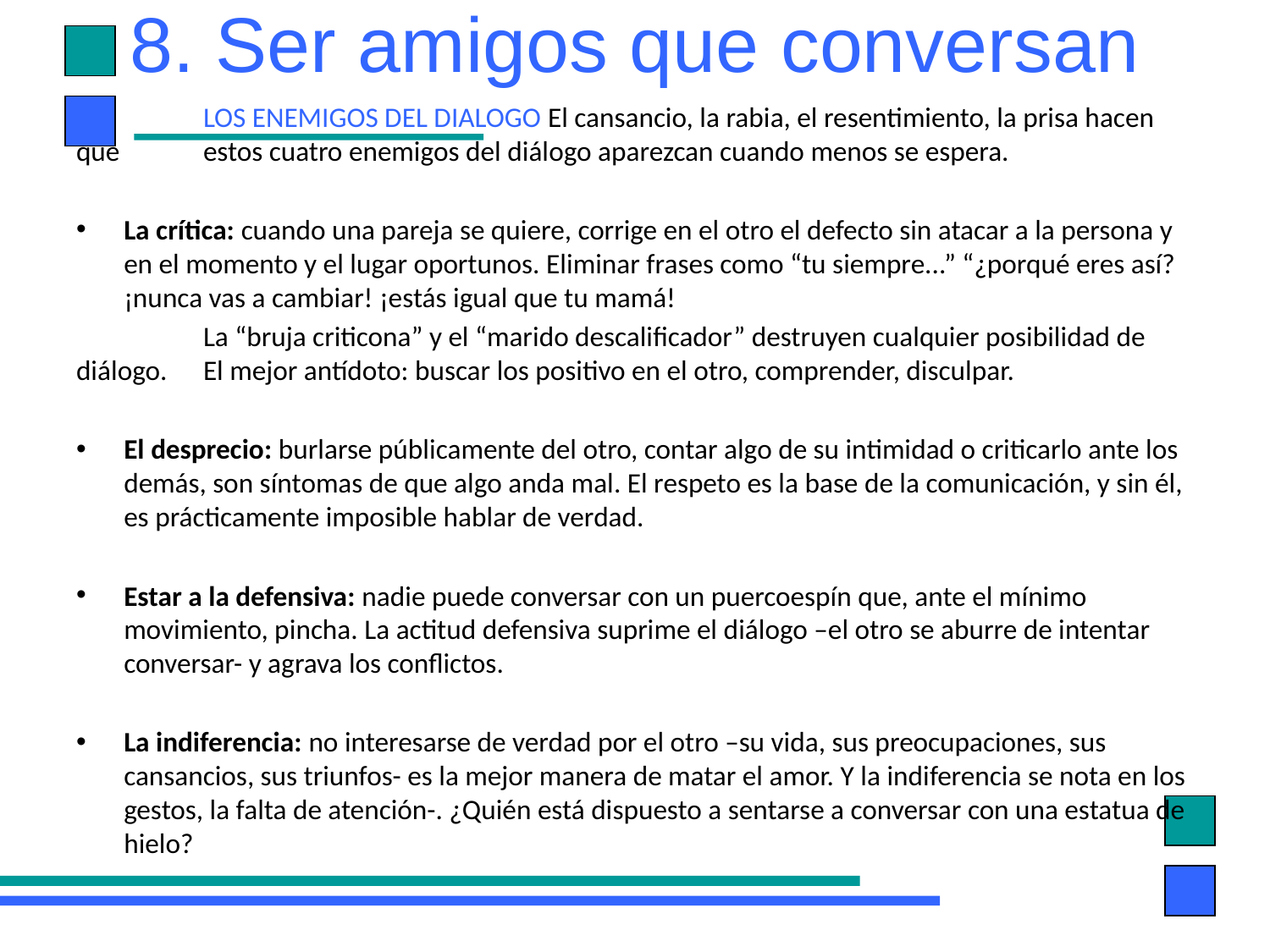

# 8. Ser amigos que conversan

       	LOS ENEMIGOS DEL DIALOGO El cansancio, la rabia, el resentimiento, la prisa hacen que         	estos cuatro enemigos del diálogo aparezcan cuando menos se espera.

La crítica: cuando una pareja se quiere, corrige en el otro el defecto sin atacar a la persona y en el momento y el lugar oportunos. Eliminar frases como “tu siempre...” “¿porqué eres así? ¡nunca vas a cambiar! ¡estás igual que tu mamá!
	La “bruja criticona” y el “marido descalificador” destruyen cualquier posibilidad de diálogo. 	El mejor antídoto: buscar los positivo en el otro, comprender, disculpar.

El desprecio: burlarse públicamente del otro, contar algo de su intimidad o criticarlo ante los demás, son síntomas de que algo anda mal. El respeto es la base de la comunicación, y sin él, es prácticamente imposible hablar de verdad.

Estar a la defensiva: nadie puede conversar con un puercoespín que, ante el mínimo movimiento, pincha. La actitud defensiva suprime el diálogo –el otro se aburre de intentar conversar- y agrava los conflictos.

La indiferencia: no interesarse de verdad por el otro –su vida, sus preocupaciones, sus cansancios, sus triunfos- es la mejor manera de matar el amor. Y la indiferencia se nota en los gestos, la falta de atención-. ¿Quién está dispuesto a sentarse a conversar con una estatua de hielo?